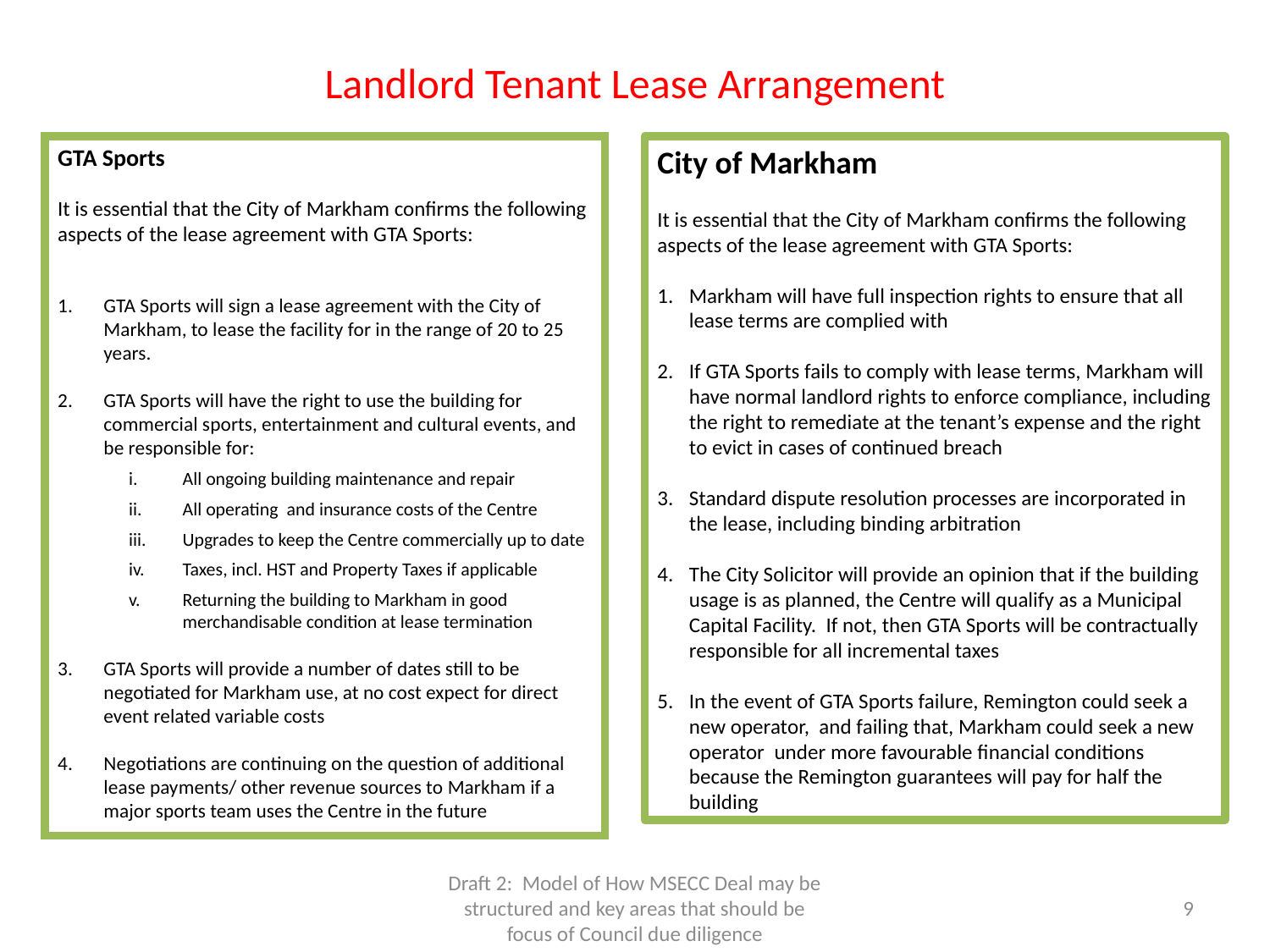

# Landlord Tenant Lease Arrangement
GTA Sports

It is essential that the City of Markham confirms the following aspects of the lease agreement with GTA Sports:

GTA Sports will sign a lease agreement with the City of Markham, to lease the facility for in the range of 20 to 25 years.

GTA Sports will have the right to use the building for commercial sports, entertainment and cultural events, and be responsible for:
All ongoing building maintenance and repair
All operating  and insurance costs of the Centre
Upgrades to keep the Centre commercially up to date
Taxes, incl. HST and Property Taxes if applicable
Returning the building to Markham in good merchandisable condition at lease termination

GTA Sports will provide a number of dates still to be negotiated for Markham use, at no cost expect for direct event related variable costs

Negotiations are continuing on the question of additional lease payments/ other revenue sources to Markham if a major sports team uses the Centre in the future

City of Markham

It is essential that the City of Markham confirms the following aspects of the lease agreement with GTA Sports:

Markham will have full inspection rights to ensure that all lease terms are complied with

If GTA Sports fails to comply with lease terms, Markham will have normal landlord rights to enforce compliance, including the right to remediate at the tenant’s expense and the right to evict in cases of continued breach

Standard dispute resolution processes are incorporated in the lease, including binding arbitration

The City Solicitor will provide an opinion that if the building usage is as planned, the Centre will qualify as a Municipal Capital Facility.  If not, then GTA Sports will be contractually responsible for all incremental taxes

In the event of GTA Sports failure, Remington could seek a new operator,  and failing that, Markham could seek a new operator  under more favourable financial conditions because the Remington guarantees will pay for half the building
Draft 2:  Model of How MSECC Deal may be structured and key areas that should be focus of Council due diligence
9